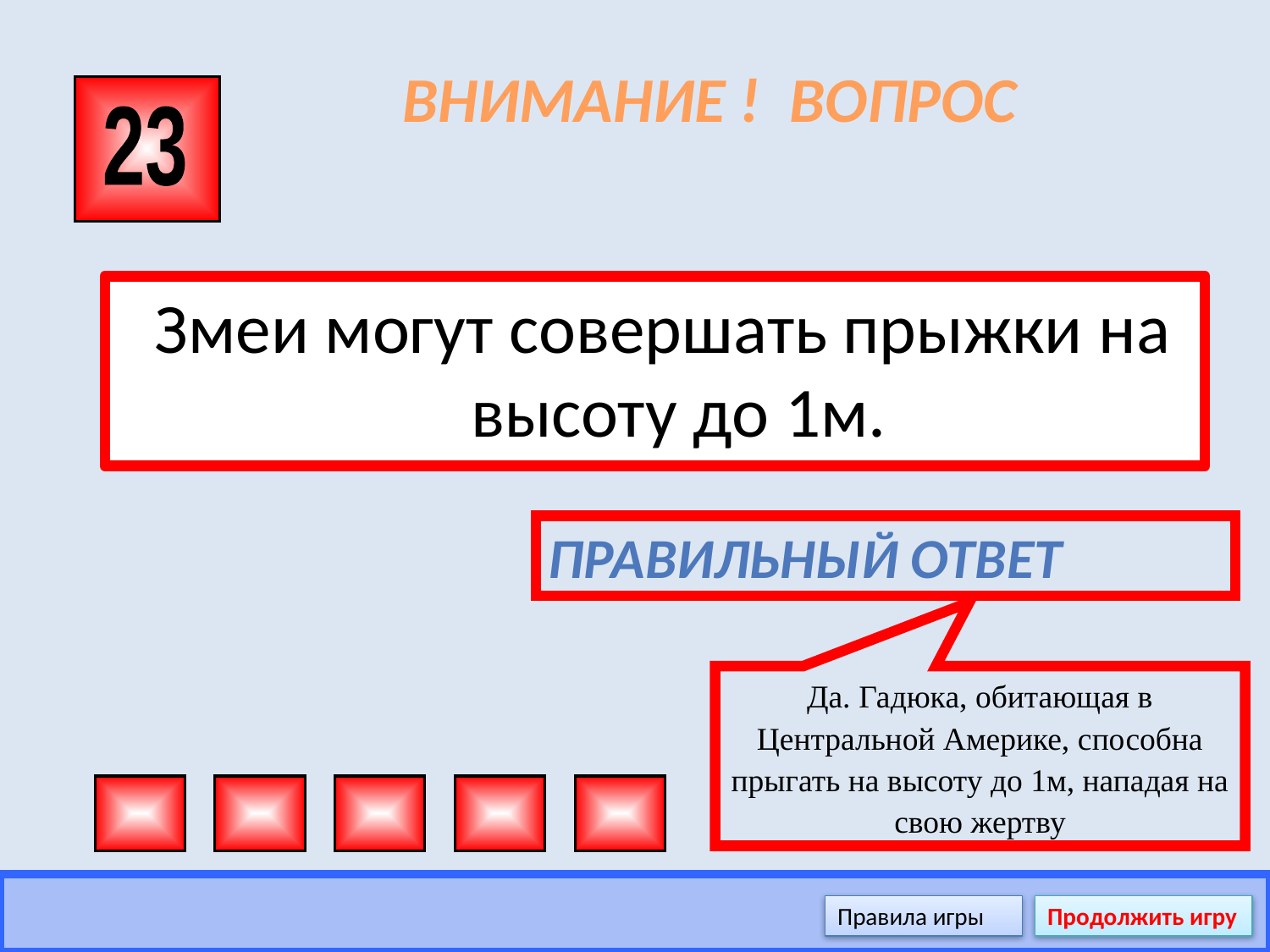

# ВНИМАНИЕ !  ВОПРОС

23
 Змеи могут совершать прыжки на высоту до 1м.
Правильный ответ
Да. Гадюка, обитающая в Центральной Америке, способна прыгать на высоту до 1м, нападая на свою жертву

Правила игры
Продолжить игру